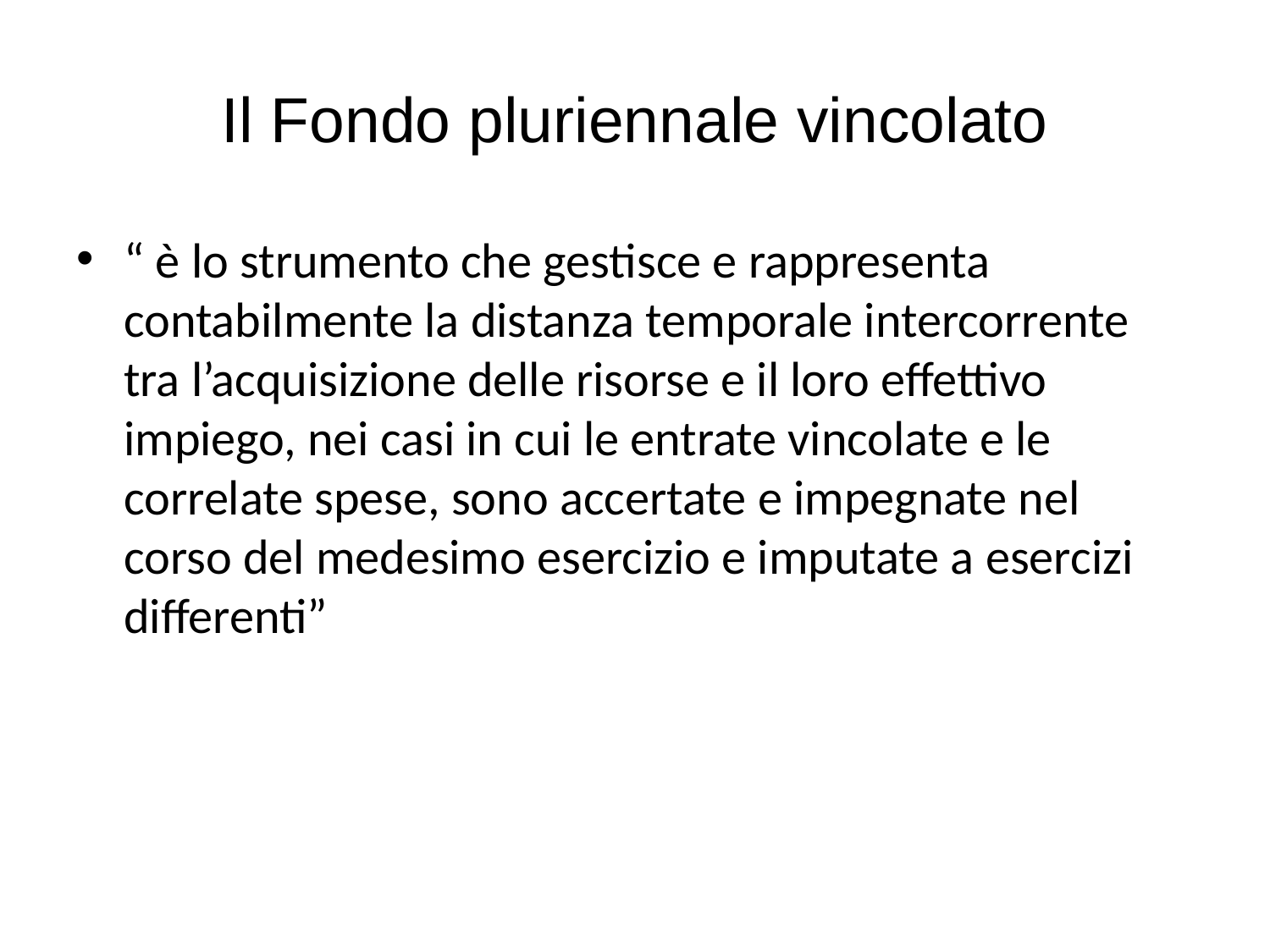

# Il Fondo pluriennale vincolato
“ è lo strumento che gestisce e rappresenta contabilmente la distanza temporale intercorrente tra l’acquisizione delle risorse e il loro effettivo impiego, nei casi in cui le entrate vincolate e le correlate spese, sono accertate e impegnate nel corso del medesimo esercizio e imputate a esercizi differenti”